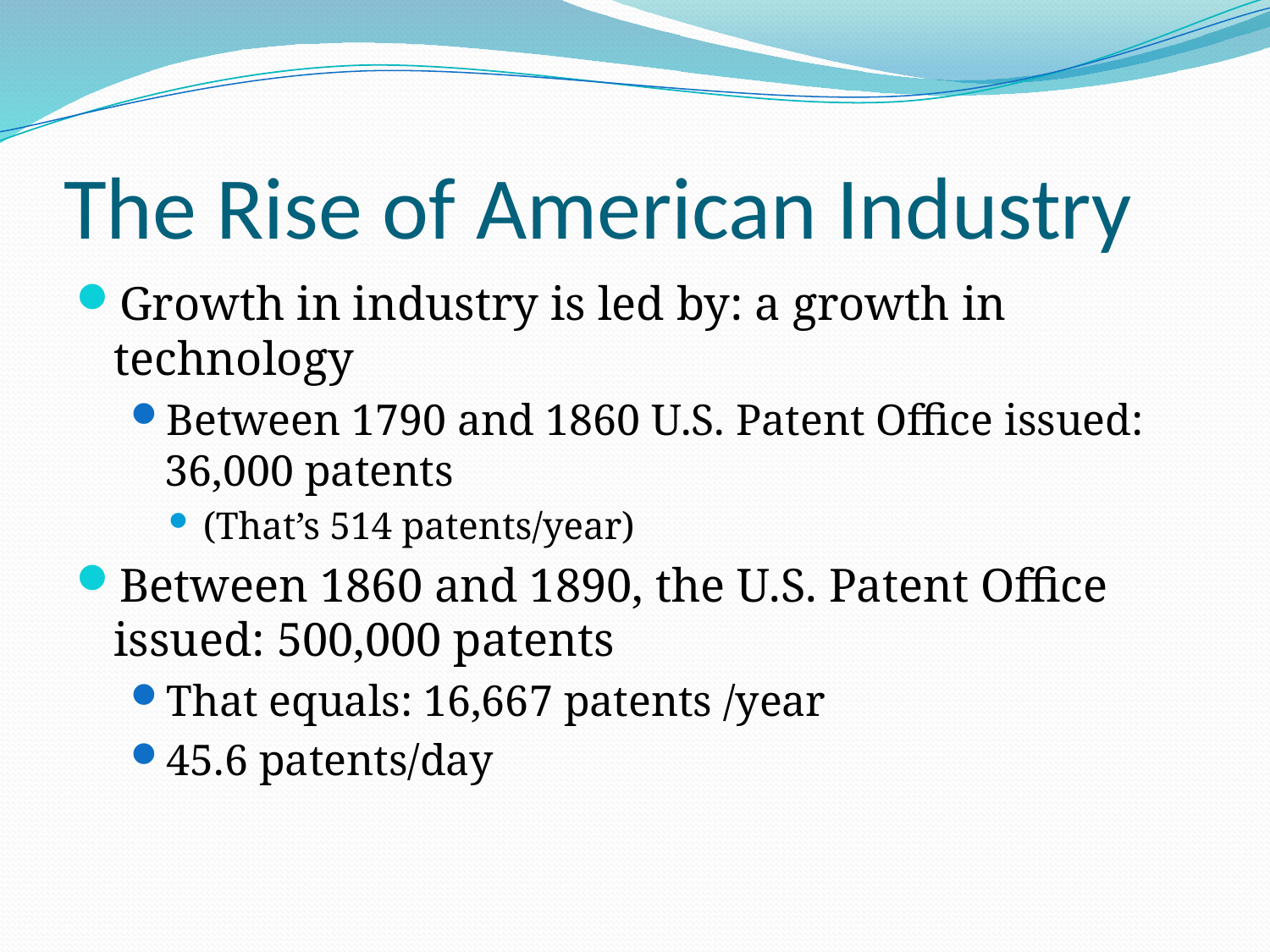

# The Rise of American Industry
Growth in industry is led by: a growth in technology
Between 1790 and 1860 U.S. Patent Office issued: 36,000 patents
(That’s 514 patents/year)
Between 1860 and 1890, the U.S. Patent Office issued: 500,000 patents
That equals: 16,667 patents /year
45.6 patents/day